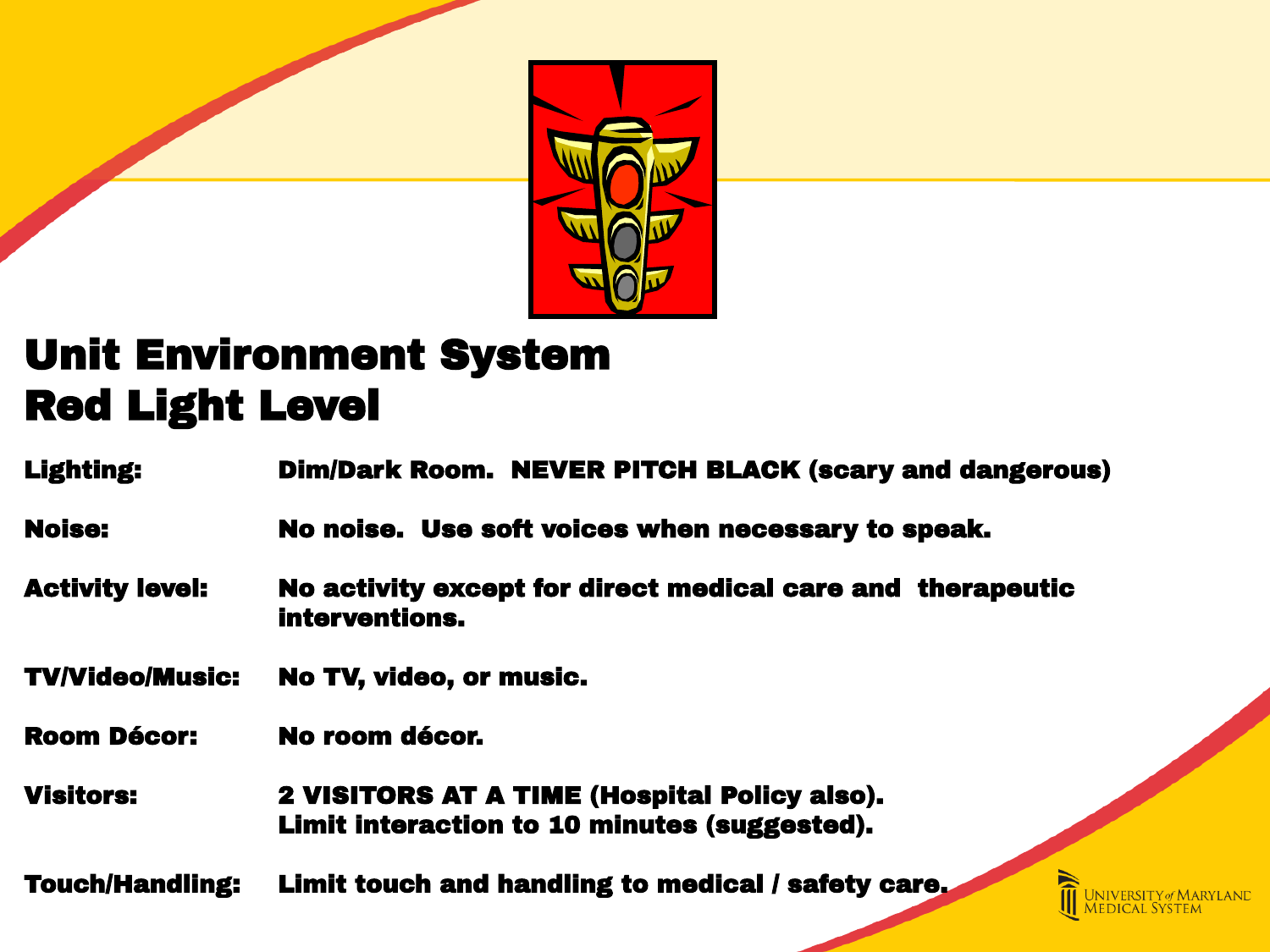

Unit Environment System
Red Light Level

Lighting: 		Dim/Dark Room.  NEVER PITCH BLACK (scary and dangerous)

Noise:		No noise.  Use soft voices when necessary to speak.

Activity level:  	No activity except for direct medical care and  therapeutic 			interventions.

TV/Video/Music:	No TV, video, or music.

Room Décor:	No room décor.

Visitors:		2 VISITORS AT A TIME (Hospital Policy also).
		Limit interaction to 10 minutes (suggested).

Touch/Handling:	Limit touch and handling to medical / safety care.